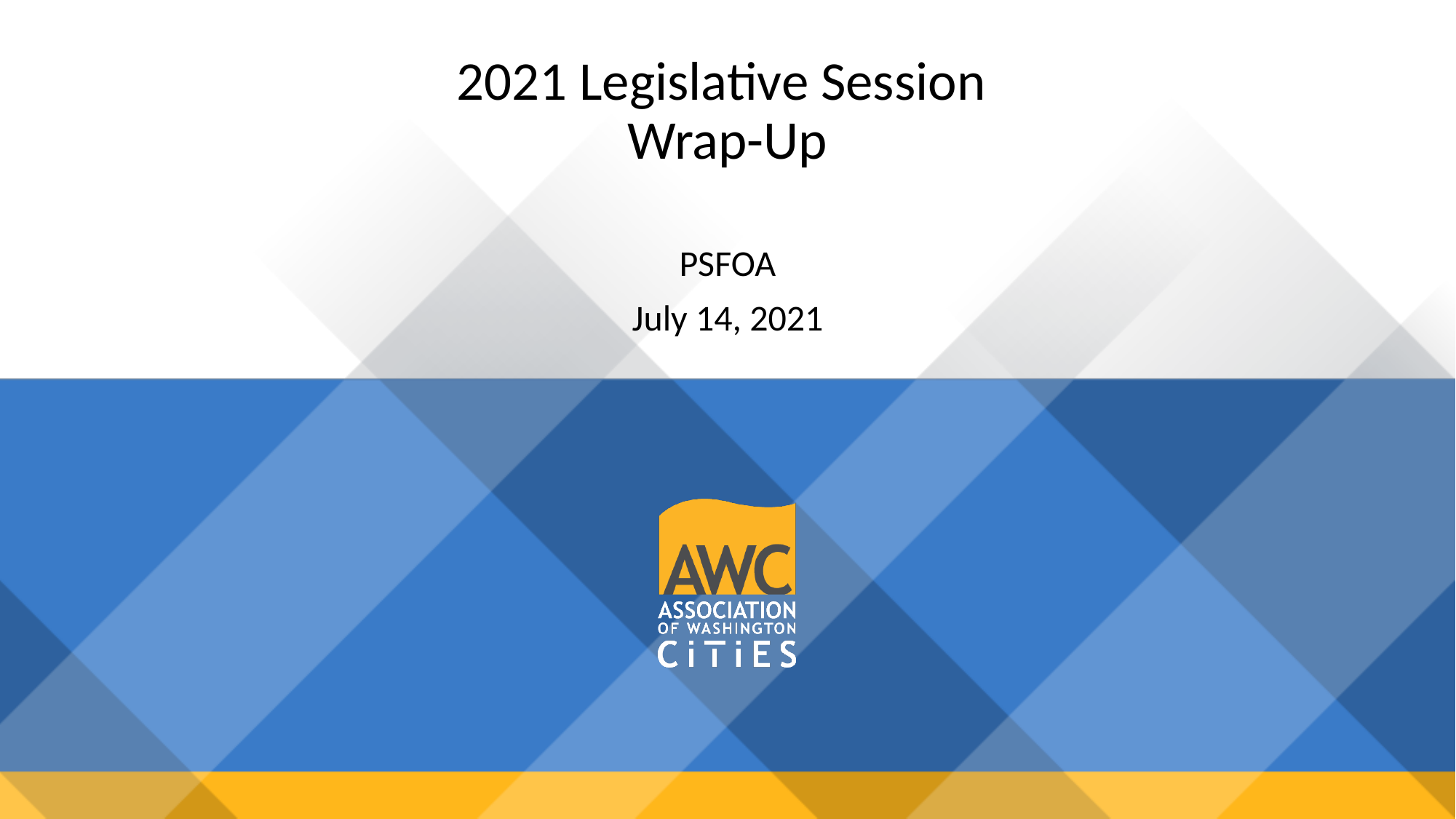

# 2021 Legislative Session Wrap-Up
PSFOA
July 14, 2021